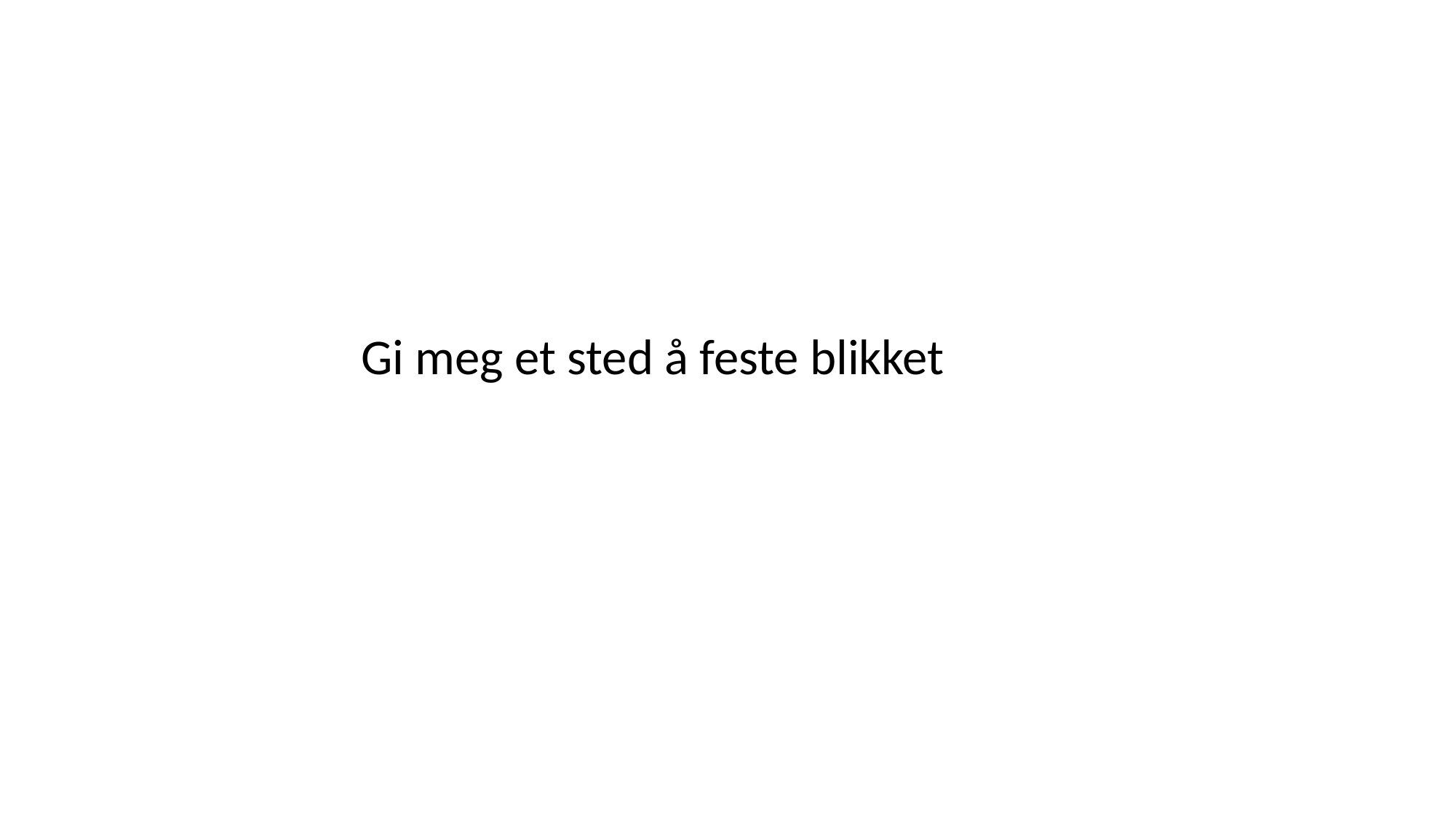

Gi meg et sted å feste blikket